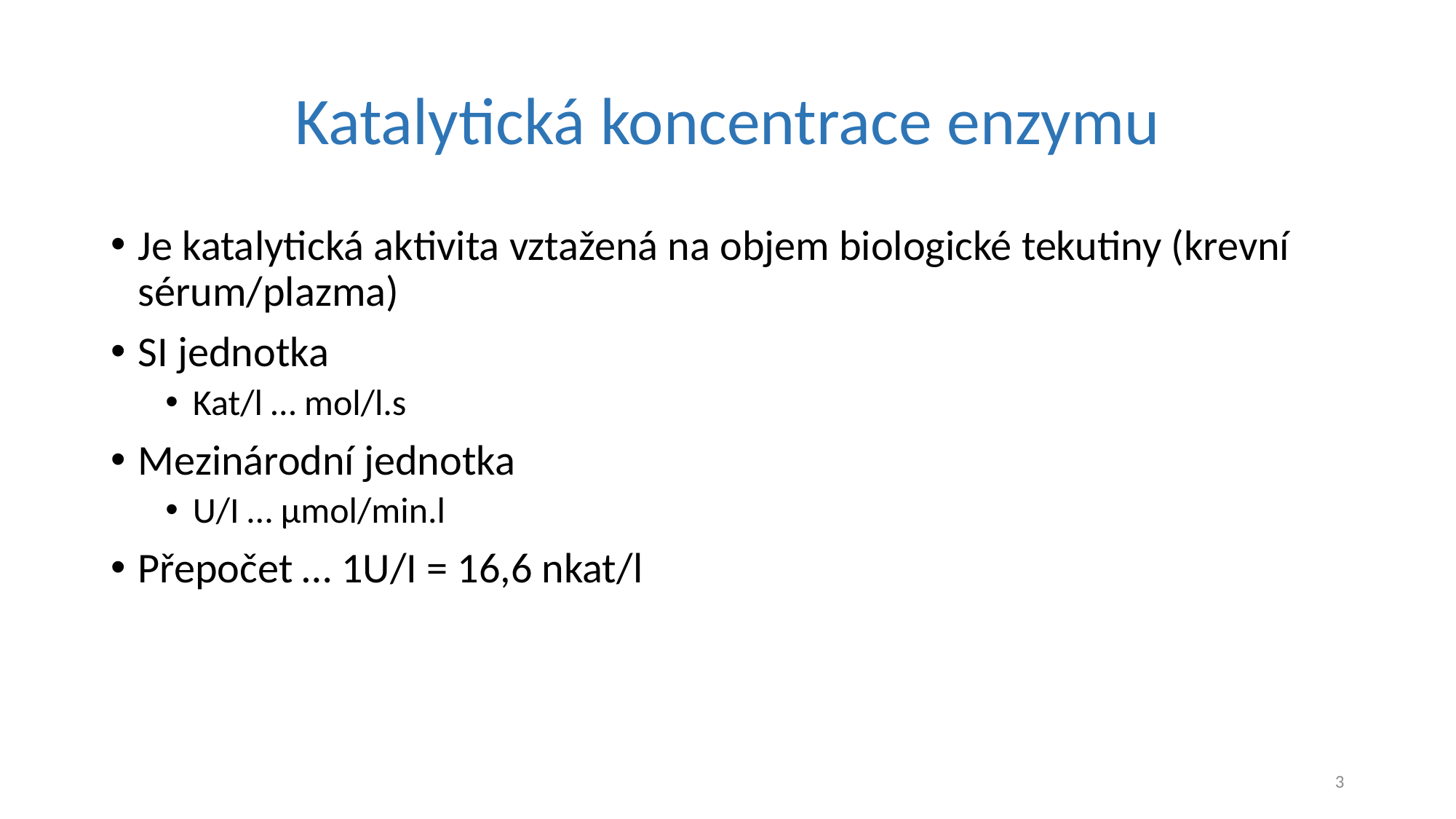

# Katalytická koncentrace enzymu
Je katalytická aktivita vztažená na objem biologické tekutiny (krevní sérum/plazma)
SI jednotka
Kat/l … mol/l.s
Mezinárodní jednotka
U/I … μmol/min.l
Přepočet … 1U/I = 16,6 nkat/l

3